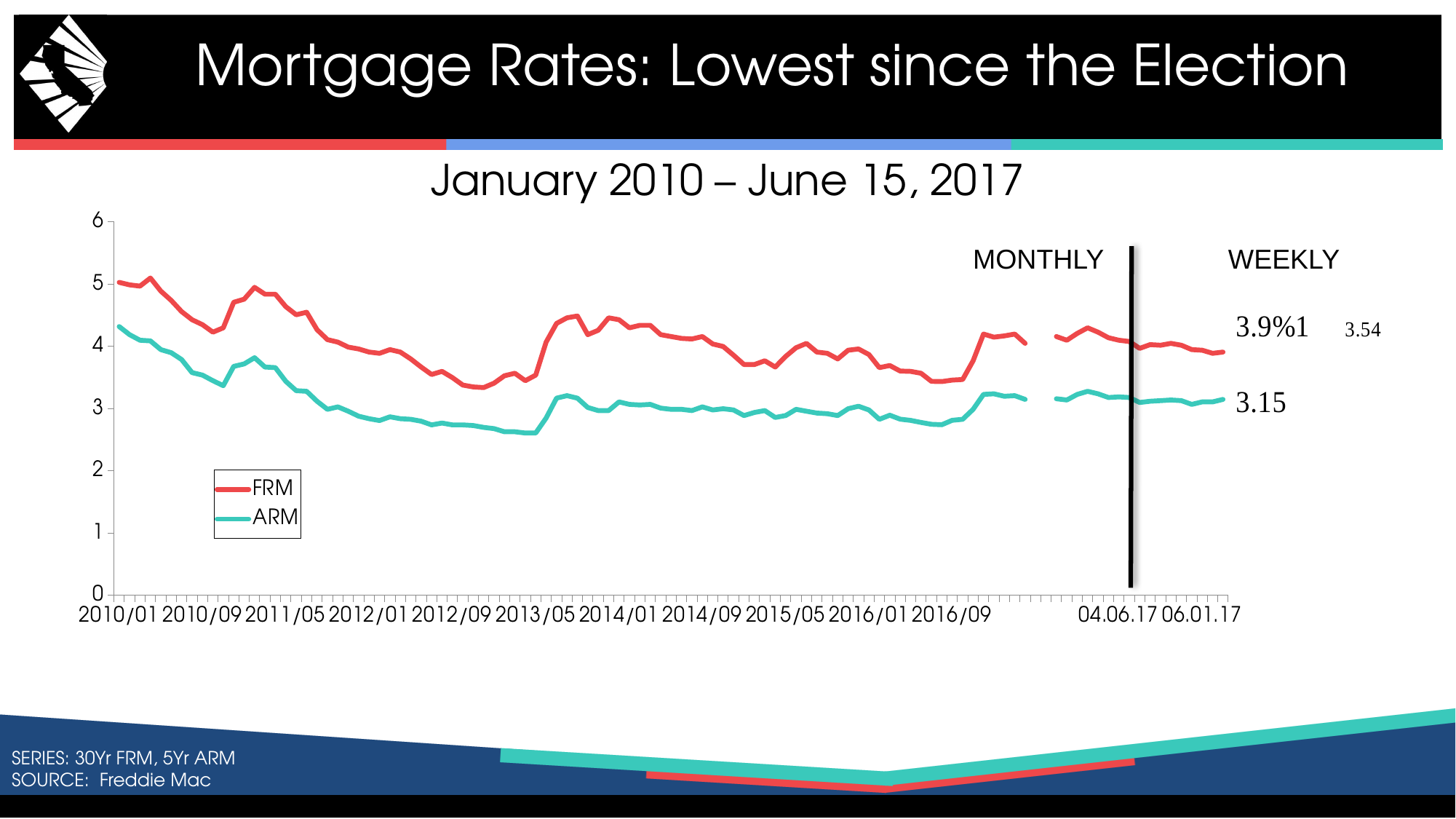

# Mortgage Rates: Lowest since the Election
January 2010 – June 15, 2017

### Chart

| Category | FRM | ARM |
|---|---|---|
| 2010/01 | 5.029999999999999 | 4.32 |
| 2010/02 | 4.99 | 4.19 |
| 2010/03 | 4.97 | 4.1000000000000005 |
| 2010/04 | 5.1 | 4.09 |
| 2010/05 | 4.89 | 3.95 |
| 2010/06 | 4.74 | 3.9 |
| 2010/07 | 4.5600000000000005 | 3.7900000000000005 |
| 2010/08 | 4.43 | 3.58 |
| 2010/09 | 4.35 | 3.54 |
| 2010/10 | 4.2299999999999995 | 3.45 |
| 2010/11 | 4.3 | 3.37 |
| 2010/12 | 4.71 | 3.6799999999999997 |
| 2011/01 | 4.760000000000001 | 3.7199999999999998 |
| 2011/02 | 4.95 | 3.82 |
| 2011/03 | 4.84 | 3.6700000000000004 |
| 2011/04 | 4.84 | 3.66 |
| 2011/05 | 4.64 | 3.44 |
| 2011/06 | 4.51 | 3.29 |
| 2011/07 | 4.55 | 3.2800000000000002 |
| 2011/08 | 4.2700000000000005 | 3.1199999999999997 |
| 2011/09 | 4.109999999999999 | 2.9899999999999998 |
| 2011/10 | 4.07 | 3.0300000000000002 |
| 2011/11 | 3.9899999999999998 | 2.96 |
| 2011/12 | 3.9600000000000004 | 2.88 |
| 2012/01 | 3.91 | 2.8400000000000003 |
| 2012/02 | 3.8899999999999997 | 2.81 |
| 2012/03 | 3.95 | 2.87 |
| 2012/04 | 3.91 | 2.8400000000000003 |
| 2012/05 | 3.8 | 2.83 |
| 2012/06 | 3.6700000000000004 | 2.8000000000000003 |
| 2012/07 | 3.55 | 2.74 |
| 2012/08 | 3.5999999999999996 | 2.77 |
| 2012/09 | 3.5000000000000004 | 2.74 |
| 2012/10 | 3.38 | 2.74 |
| 2012/11 | 3.35 | 2.73 |
| 2012/12 | 3.34 | 2.7 |
| 2013/01 | 3.4099999999999997 | 2.68 |
| 2013/02 | 3.53 | 2.63 |
| 2013/03 | 3.5700000000000003 | 2.63 |
| 2013/04 | 3.45 | 2.6100000000000003 |
| 2013/05 | 3.54 | 2.6100000000000003 |
| 2013/06 | 4.07 | 2.85 |
| 2013/07 | 4.37 | 3.17 |
| 2013/08 | 4.46 | 3.2099999999999995 |
| 2013/09 | 4.49 | 3.17 |
| 2013/10 | 4.19 | 3.02 |
| 2013/11 | 4.26 | 2.97 |
| 2013/12 | 4.46 | 2.97 |
| 2014/01 | 4.43 | 3.11 |
| 2014/02 | 4.3 | 3.0700000000000003 |
| 2014/03 | 4.34 | 3.06 |
| 2014/04 | 4.34 | 3.0700000000000003 |
| 2014/05 | 4.19 | 3.01 |
| 2014/06 | 4.16 | 2.9899999999999998 |
| 2014/07 | 4.130000000000001 | 2.9899999999999998 |
| 2014/08 | 4.12 | 2.97 |
| 2014/09 | 4.16 | 3.0300000000000002 |
| 2014/10 | 4.04 | 2.98 |
| 2014/11 | 4.0 | 3.0 |
| 2014/12 | 3.8600000000000003 | 2.98 |
| 2015/01 | 3.71 | 2.8899999999999997 |
| 2015/02 | 3.71 | 2.94 |
| 2015/03 | 3.7699999999999996 | 2.97 |
| 2015/04 | 3.6700000000000004 | 2.86 |
| 2015/05 | 3.84 | 2.8899999999999997 |
| 2015/06 | 3.9800000000000004 | 2.9899999999999998 |
| 2015/07 | 4.05 | 2.96 |
| 2015/08 | 3.91 | 2.93 |
| 2015/09 | 3.8899999999999997 | 2.92 |
| 2015/10 | 3.8 | 2.8899999999999997 |
| 2015/11 | 3.94 | 3.0 |
| 2015/12 | 3.9600000000000004 | 3.04 |
| 2016/01 | 3.8699999999999997 | 2.98 |
| 2016/02 | 3.66 | 2.83 |
| 2016/03 | 3.694 | 2.896 |
| 2016/04 | 3.605 | 2.8325 |
| 2016/05 | 3.6 | 2.8125 |
| 2016/06 | 3.57 | 2.78 |
| 2016/07 | 3.44 | 2.75 |
| 2016/08 | 3.43666666666667 | 2.74333333333333 |
| 2016/09 | 3.46 | 2.814 |
| 2016/10 | 3.47 | 2.83 |
| 2016/11 | 3.77 | 2.99 |
| 2016/12 | 4.2 | 3.23 |
| 2017/01 | 4.15 | 3.24 |
| 2017/02 | 4.17 | 3.2 |
| 2017/03 | 4.2 | 3.21 |
| 2017/04 | 4.05 | 3.15 |
|  | None | None |
|  | None | None |
| 02.23.17 | 4.16 | 3.16 |
| 03.02.17 | 4.1 | 3.14 |
| 03.09.17 | 4.21 | 3.23 |
| 03.16.17 | 4.3 | 3.28 |
| 03.23.17 | 4.23 | 3.24 |
| 03.30.17 | 4.14 | 3.18 |
| 04.06.17 | 4.1 | 3.19 |
| 04.13.17 | 4.08 | 3.18 |
| 04.20.17 | 3.97 | 3.1 |
| 04.27.17 | 4.03 | 3.12 |
| 05.04.17 | 4.02 | 3.13 |
| 05.11.17 | 4.05 | 3.14 |
| 05.18.17 | 4.02 | 3.13 |
| 05.25.17 | 3.95 | 3.07 |
| 06.01.17 | 3.94 | 3.11 |
| 06.08.17 | 3.89 | 3.11 |
| 06.15.17 | 3.91 | 3.15 |
MONTHLY
WEEKLY

SERIES: 30Yr FRM, 5Yr ARM
SOURCE:  Freddie Mac